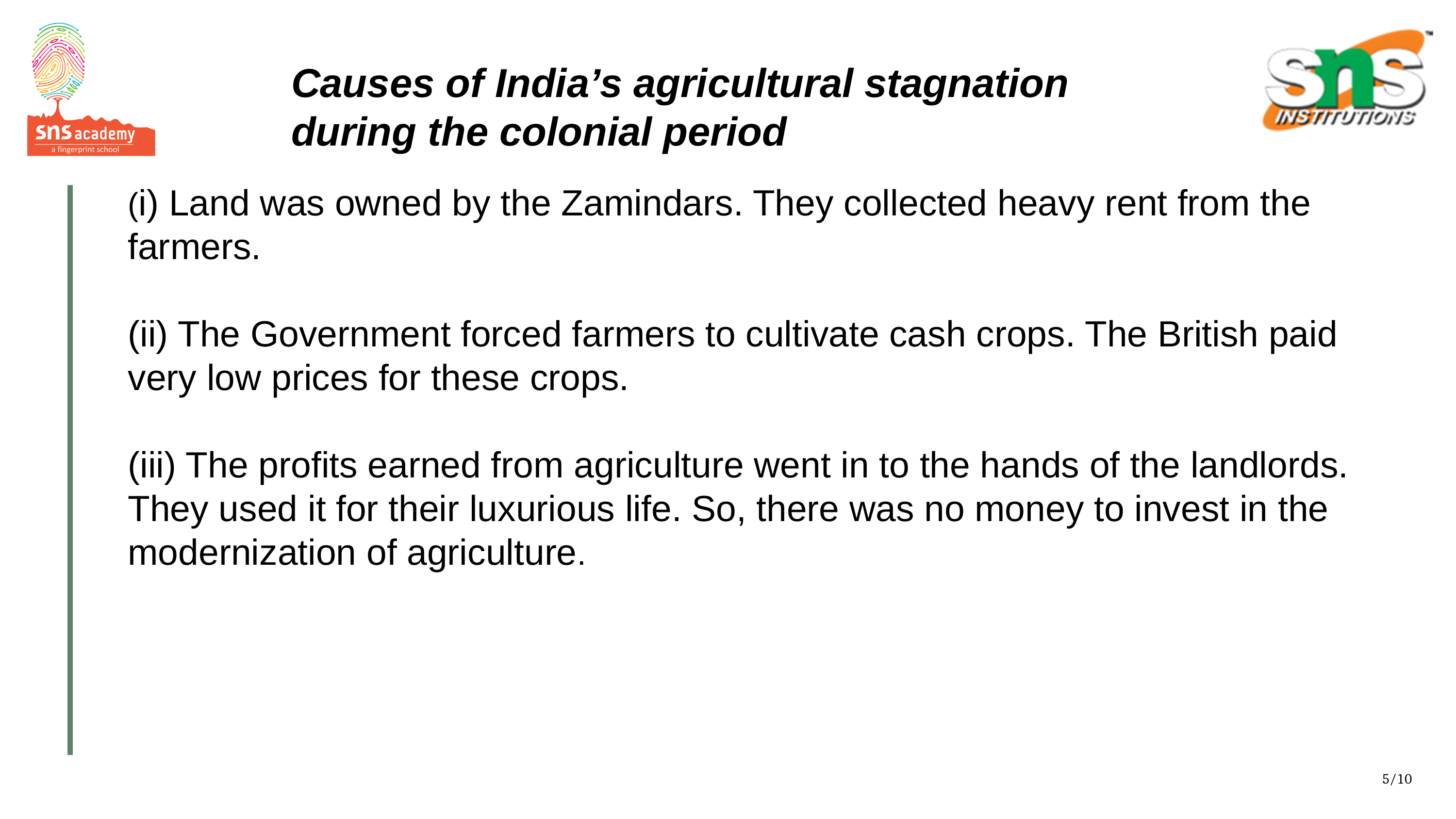

Causes of India’s agricultural stagnation during the colonial period
(i) Land was owned by the Zamindars. They collected heavy rent from the farmers.

(ii) The Government forced farmers to cultivate cash crops. The British paid very low prices for these crops.

(iii) The profits earned from agriculture went in to the hands of the landlords. They used it for their luxurious life. So, there was no money to invest in the modernization of agriculture.

5/10